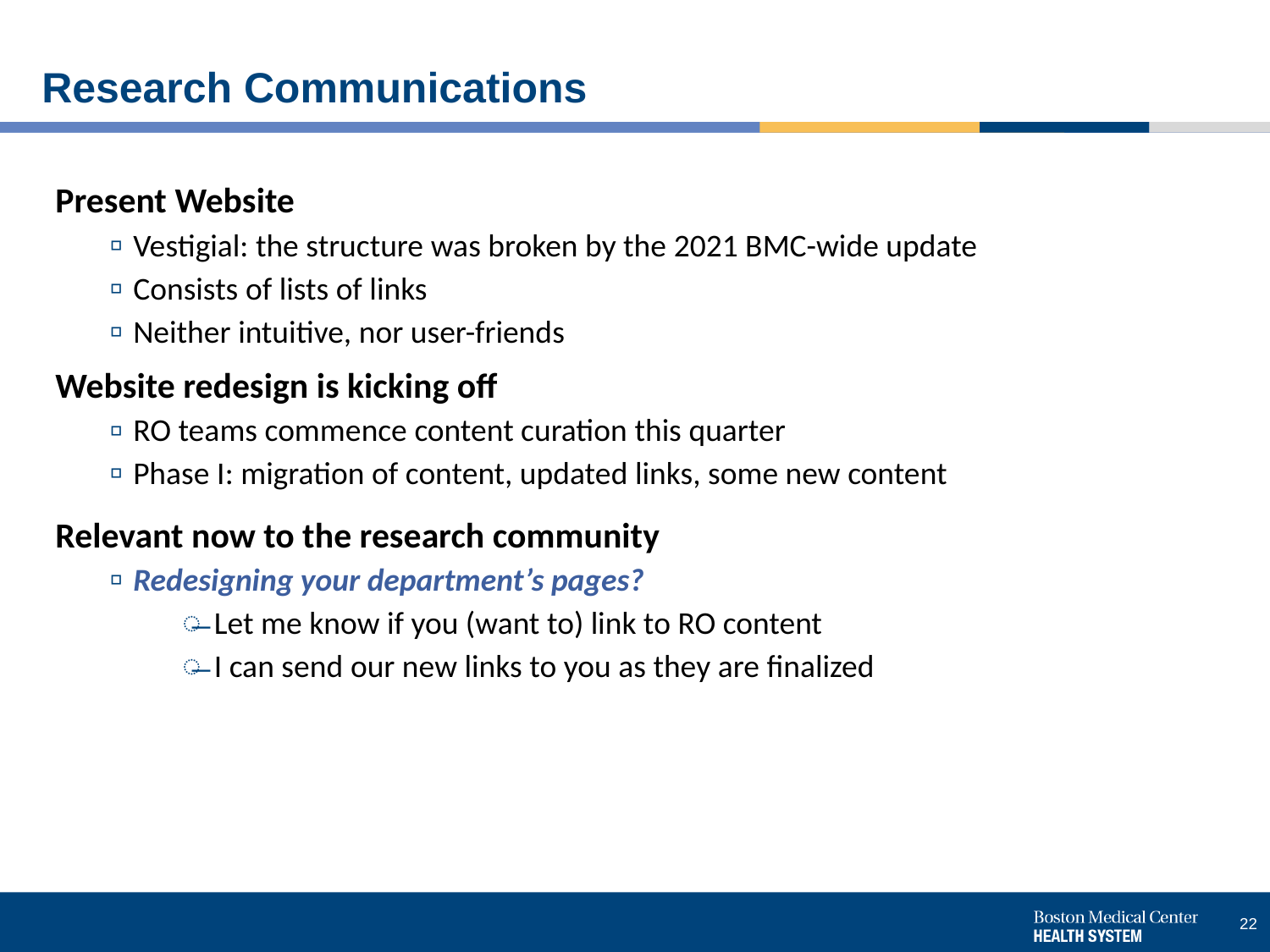

# Research Communications

Present Website
Vestigial: the structure was broken by the 2021 BMC-wide update
Consists of lists of links
Neither intuitive, nor user-friends
Website redesign is kicking off
RO teams commence content curation this quarter
Phase I: migration of content, updated links, some new content
Relevant now to the research community
Redesigning your department’s pages?
Let me know if you (want to) link to RO content
I can send our new links to you as they are finalized